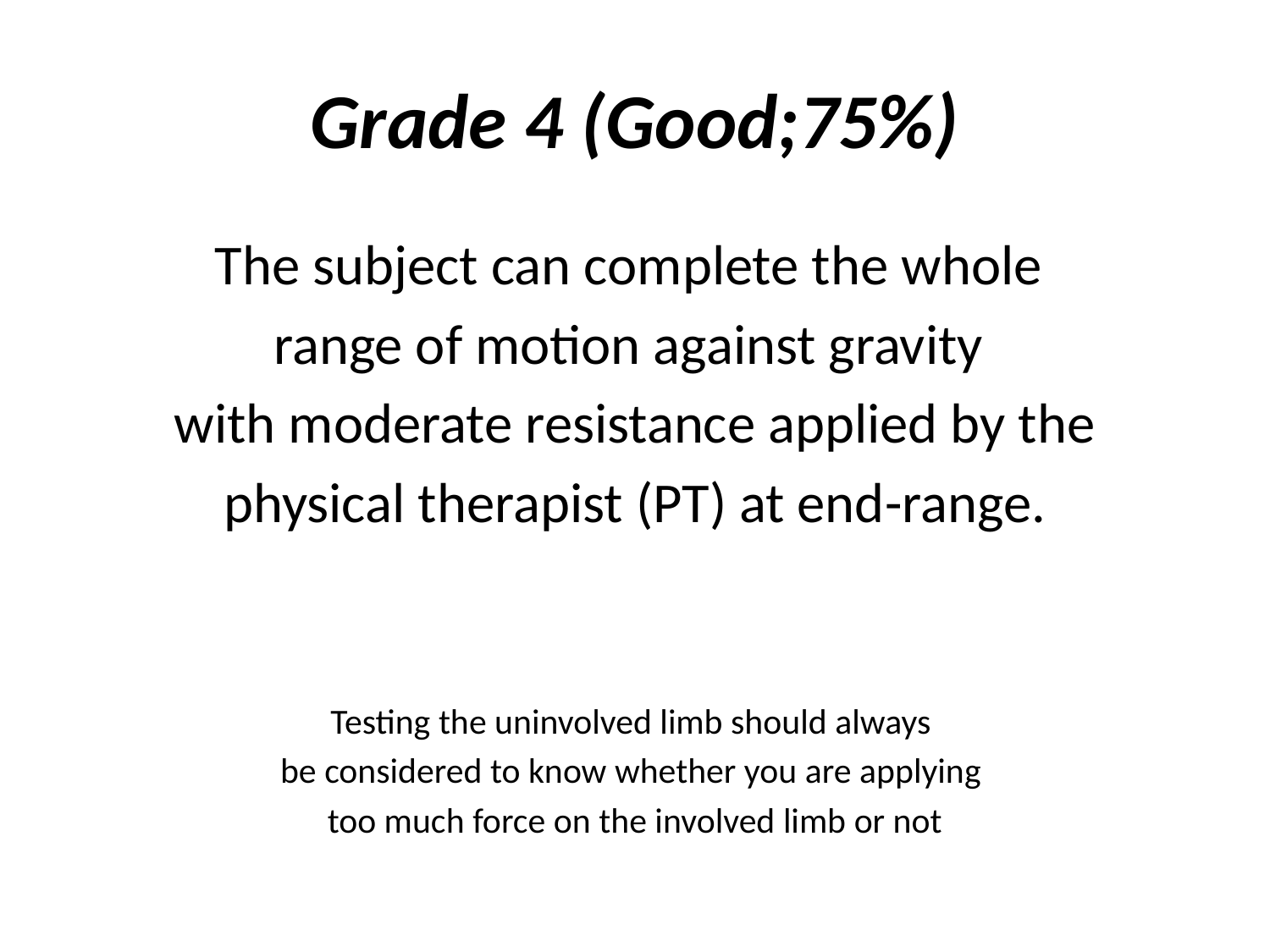

# Grade 4 (Good;75%)
The subject can complete the whole
range of motion against gravity
with moderate resistance applied by the
 physical therapist (PT) at end-range.

Testing the uninvolved limb should always
be considered to know whether you are applying
too much force on the involved limb or not